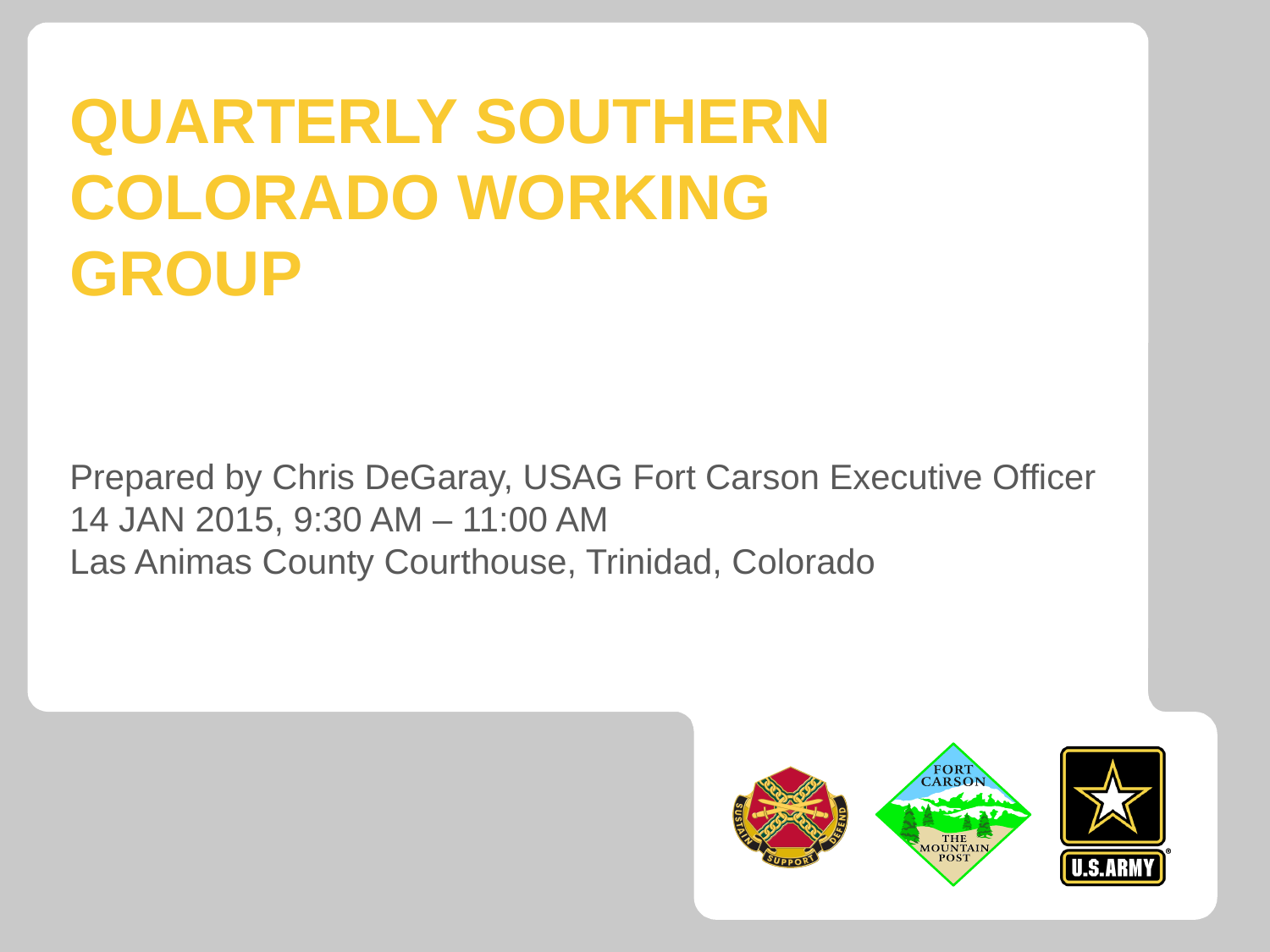

# Quarterly Southern Colorado working group
Prepared by Chris DeGaray, USAG Fort Carson Executive Officer
14 JAN 2015, 9:30 AM – 11:00 AM
Las Animas County Courthouse, Trinidad, Colorado